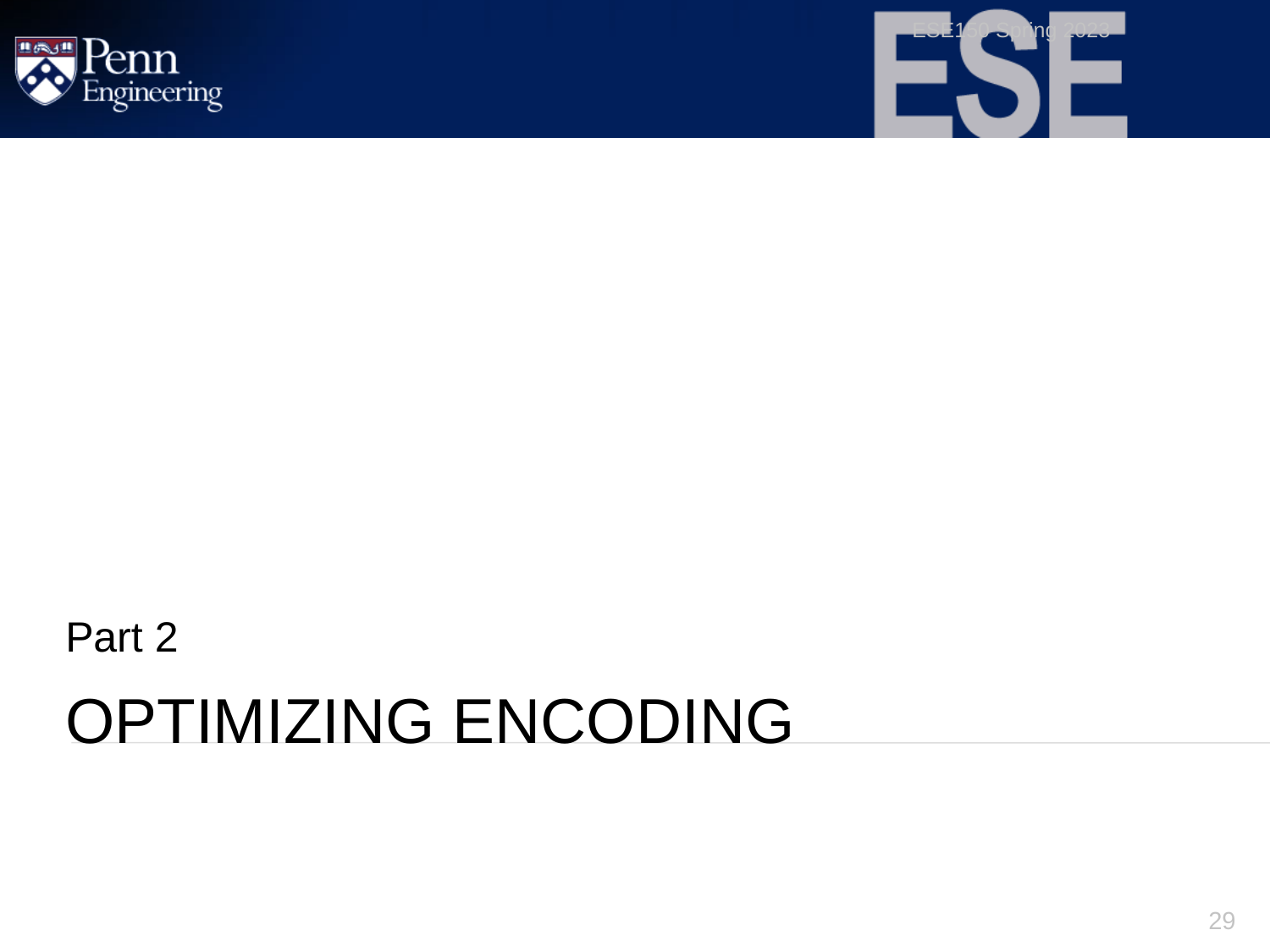

ESE150 Spring 2023
Part 2
# Optimizing Encoding
29